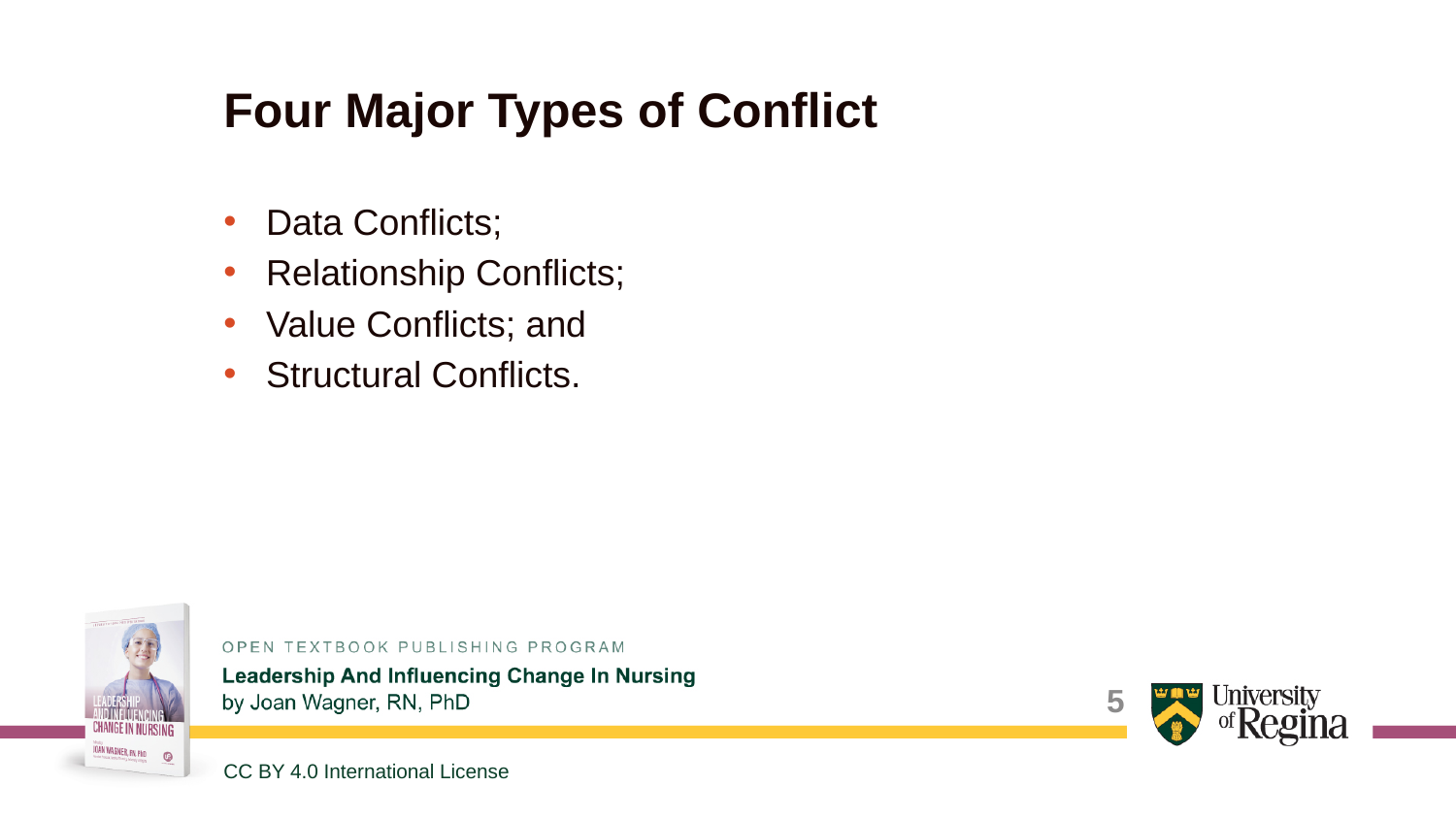

# Four Major Types of Conflict
Data Conflicts;
Relationship Conflicts;
Value Conflicts; and
Structural Conflicts.

5
CC BY 4.0 International License